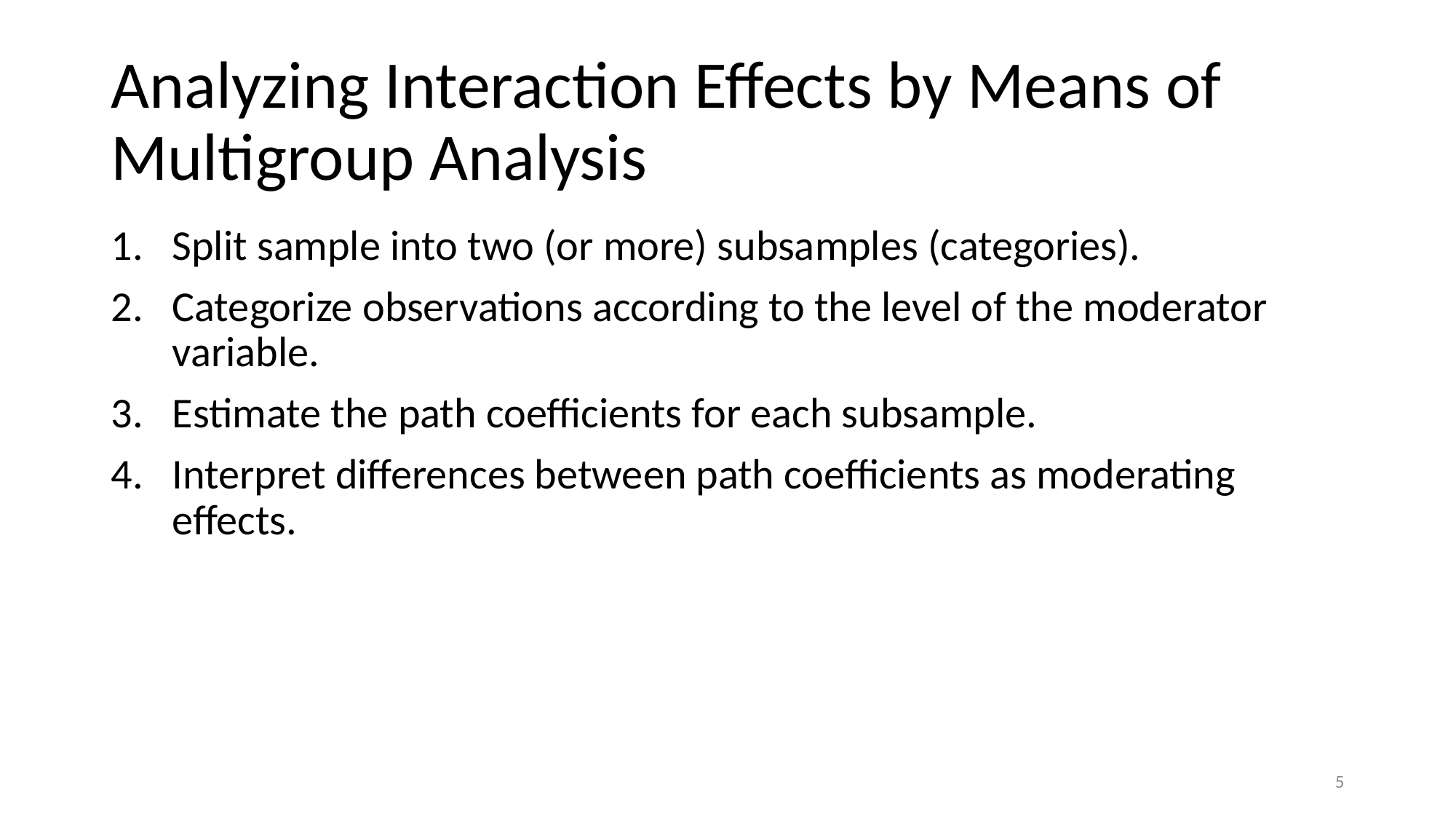

# Analyzing Interaction Effects by Means of Multigroup Analysis
Split sample into two (or more) subsamples (categories).
Categorize observations according to the level of the moderator variable.
Estimate the path coefficients for each subsample.
Interpret differences between path coefficients as moderating effects.

5